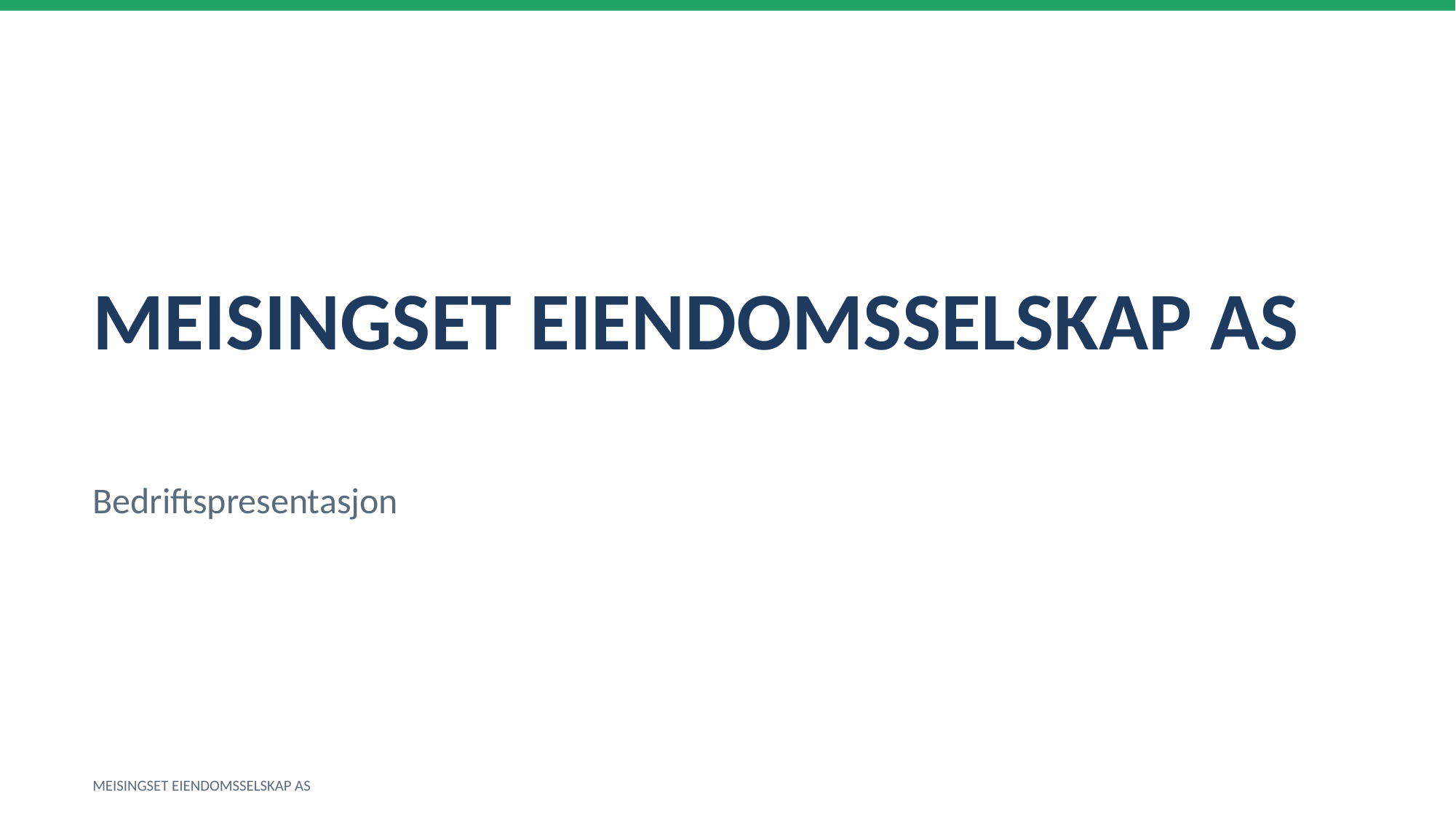

MEISINGSET EIENDOMSSELSKAP AS
Bedriftspresentasjon
MEISINGSET EIENDOMSSELSKAP AS